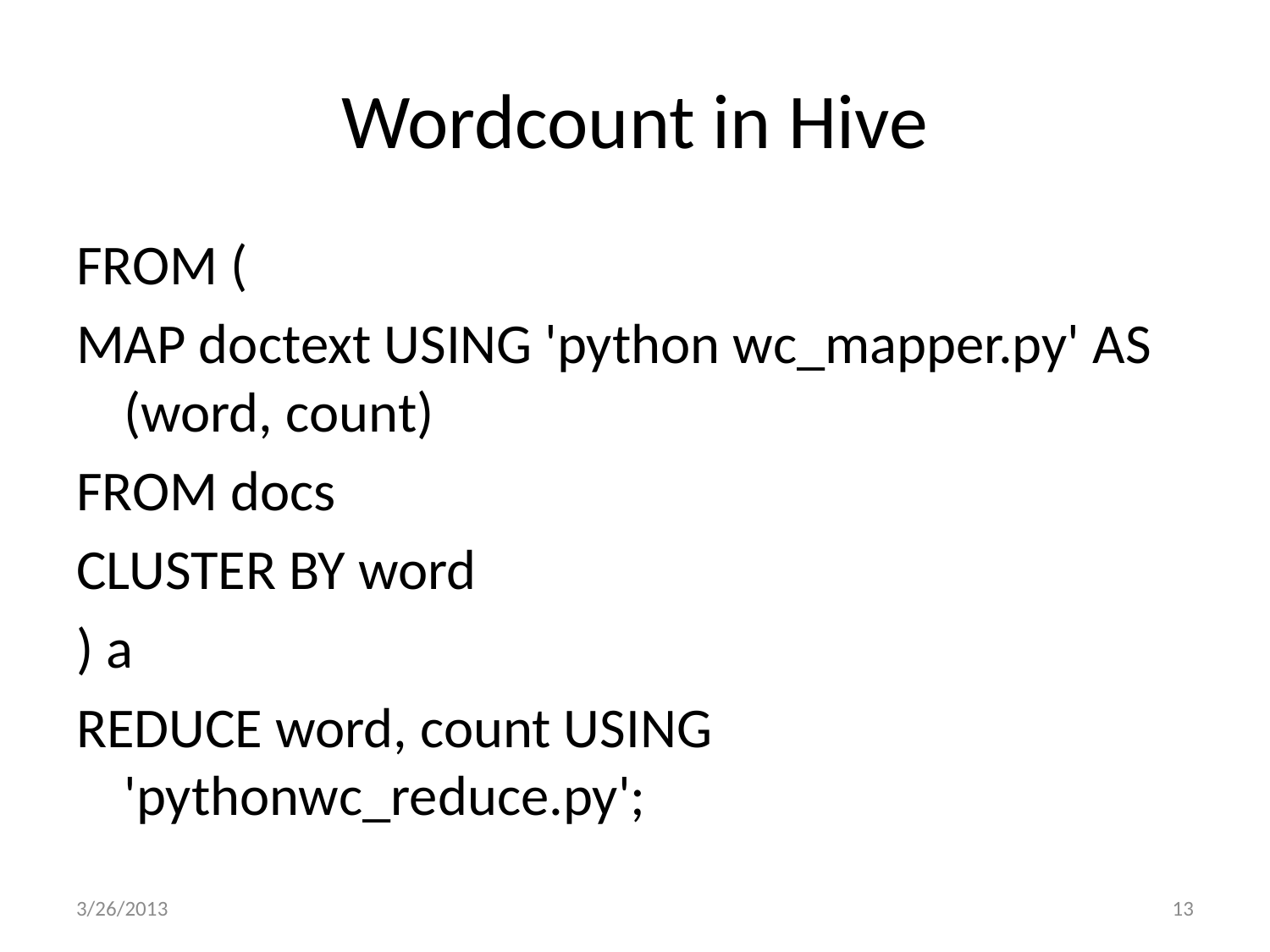

# Wordcount in Hive
FROM (
MAP doctext USING 'python wc_mapper.py' AS (word, count)
FROM docs
CLUSTER BY word
) a
REDUCE word, count USING 'pythonwc_reduce.py';
3/26/2013
13